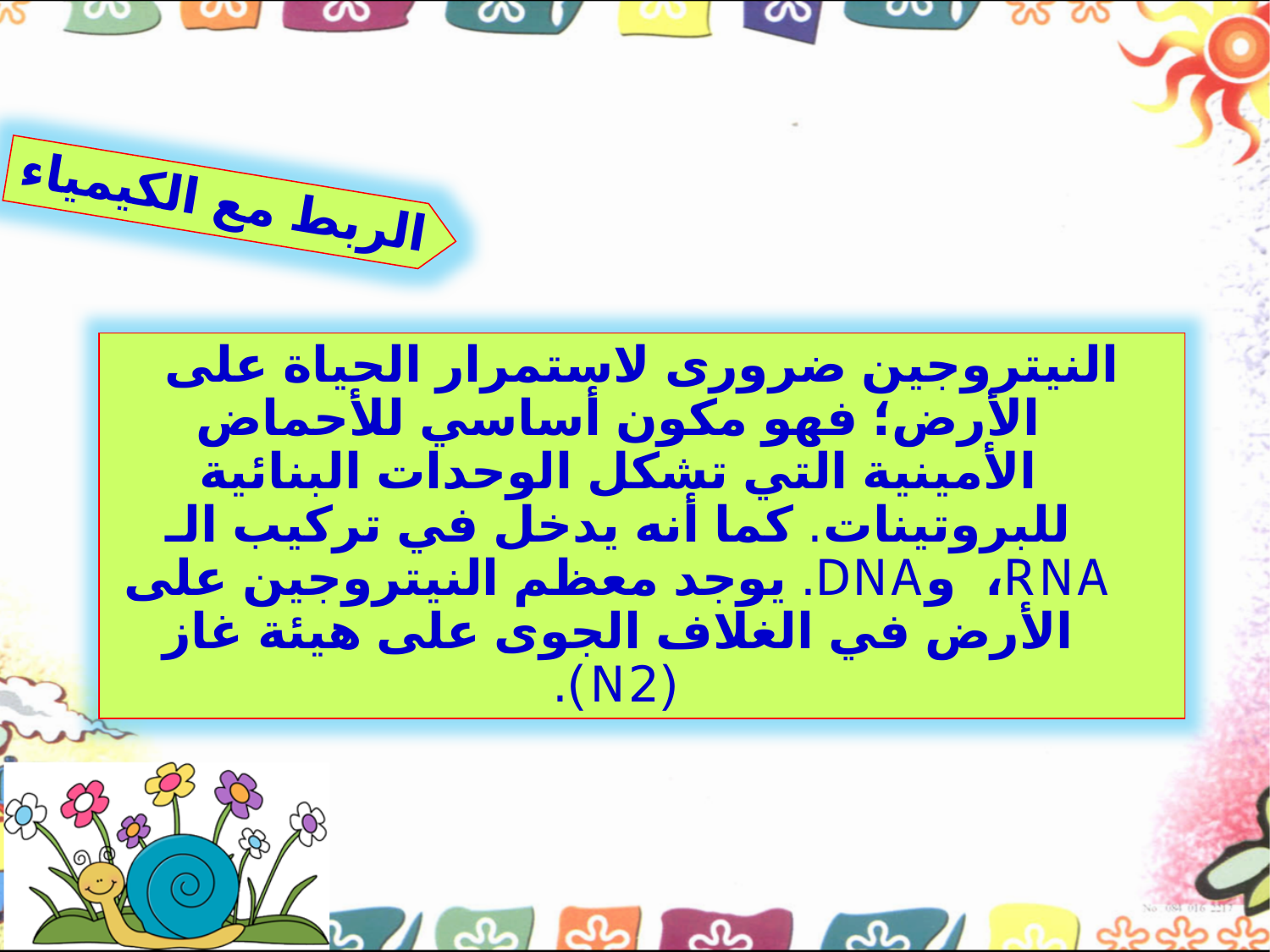

الربط مع الكيمياء
النيتروجين ضرورى لاستمرار الحياة على الأرض؛ فهو مكون أساسي للأحماض الأمينية التي تشكل الوحدات البنائية للبروتينات. كما أنه يدخل في تركيب الـ RNA،  وDNA. يوجد معظم النيتروجين على الأرض في الغلاف الجوى على هيئة غاز (N2).